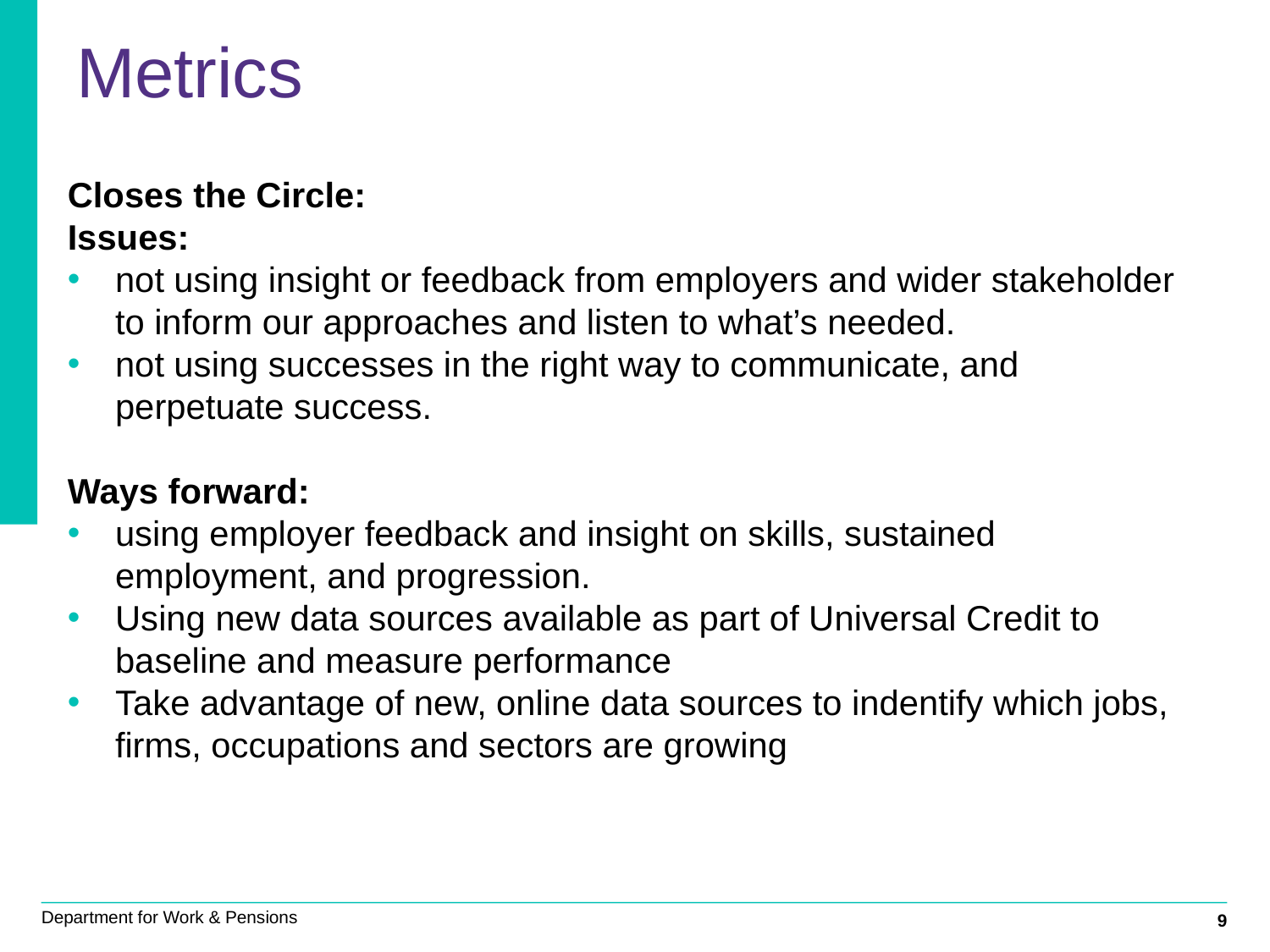

Metrics
Closes the Circle:
Issues:
not using insight or feedback from employers and wider stakeholder to inform our approaches and listen to what’s needed.
not using successes in the right way to communicate, and perpetuate success.

Ways forward:
using employer feedback and insight on skills, sustained employment, and progression.
Using new data sources available as part of Universal Credit to baseline and measure performance
Take advantage of new, online data sources to indentify which jobs, firms, occupations and sectors are growing